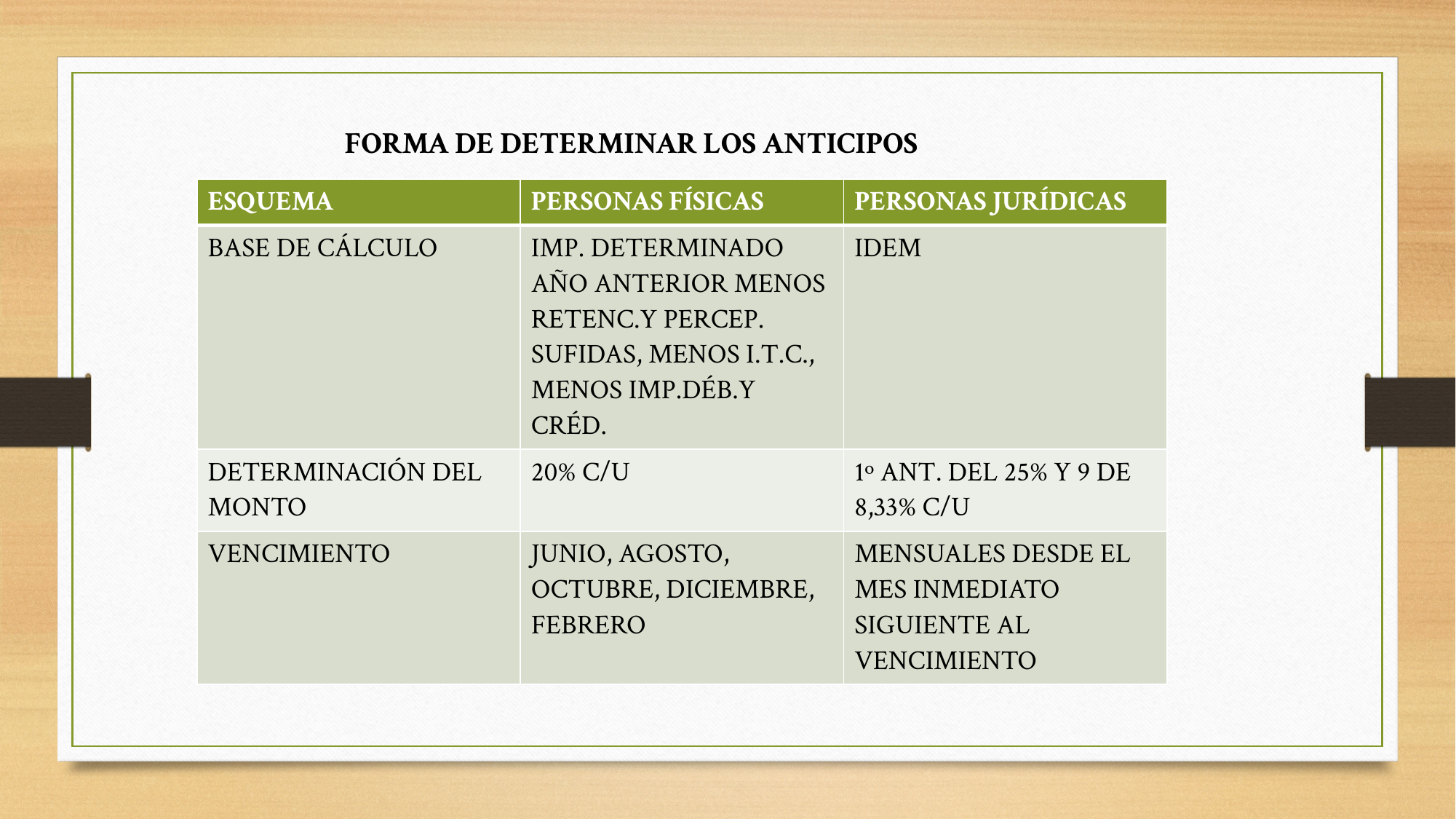

FORMA DE DETERMINAR LOS ANTICIPOS
| ESQUEMA | PERSONAS FÍSICAS | PERSONAS JURÍDICAS |
| --- | --- | --- |
| BASE DE CÁLCULO | IMP. DETERMINADO AÑO ANTERIOR MENOS RETENC.Y PERCEP. SUFIDAS, MENOS I.T.C., MENOS IMP.DÉB.Y CRÉD. | IDEM |
| DETERMINACIÓN DEL MONTO | 20% C/U | 1º ANT. DEL 25% Y 9 DE 8,33% C/U |
| VENCIMIENTO | JUNIO, AGOSTO, OCTUBRE, DICIEMBRE, FEBRERO | MENSUALES DESDE EL MES INMEDIATO SIGUIENTE AL VENCIMIENTO |